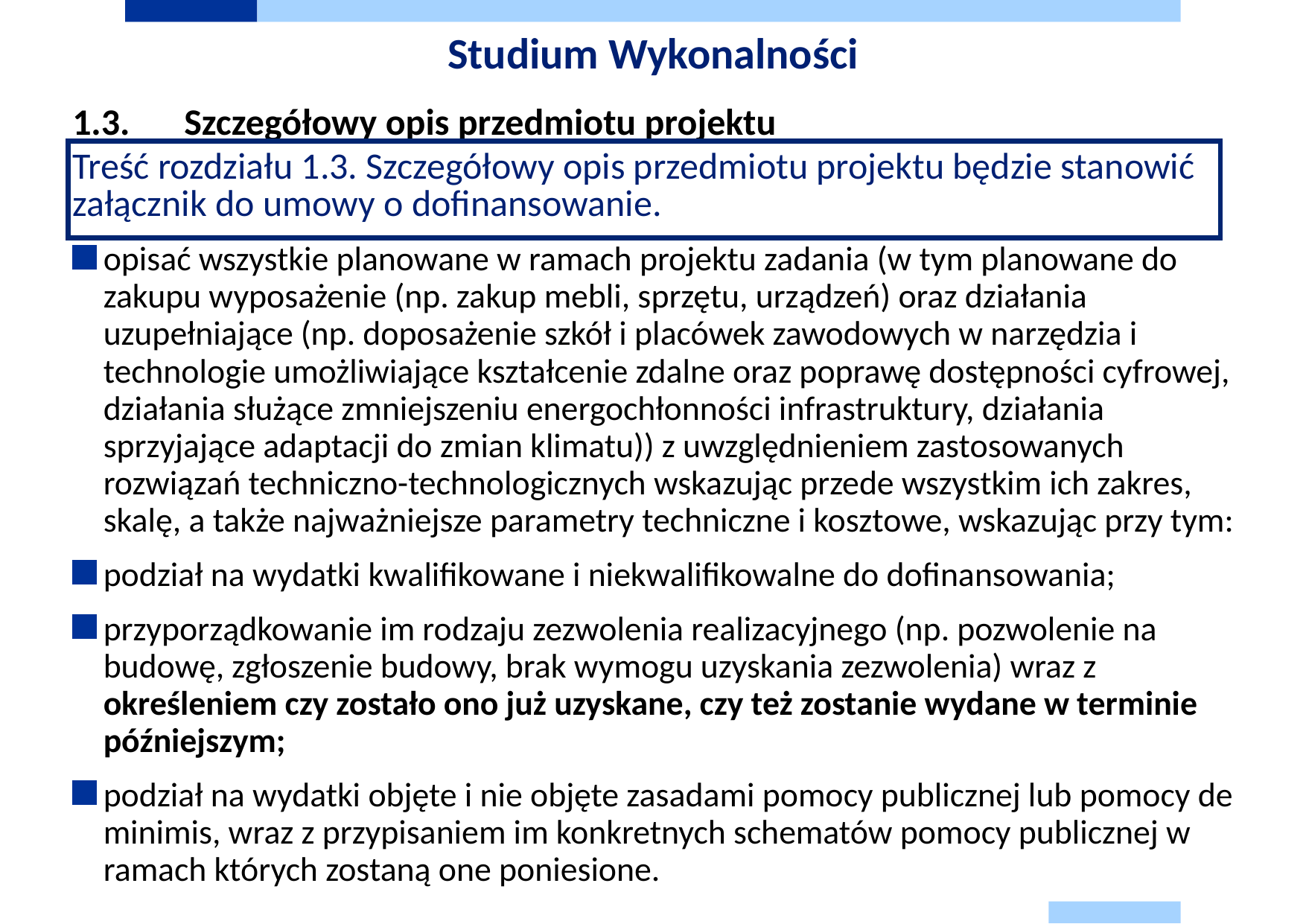

# Studium Wykonalności

1.3.	Szczegółowy opis przedmiotu projektu
Treść rozdziału 1.3. Szczegółowy opis przedmiotu projektu będzie stanowić załącznik do umowy o dofinansowanie.
opisać wszystkie planowane w ramach projektu zadania (w tym planowane do zakupu wyposażenie (np. zakup mebli, sprzętu, urządzeń) oraz działania uzupełniające (np. doposażenie szkół i placówek zawodowych w narzędzia i technologie umożliwiające kształcenie zdalne oraz poprawę dostępności cyfrowej, działania służące zmniejszeniu energochłonności infrastruktury, działania sprzyjające adaptacji do zmian klimatu)) z uwzględnieniem zastosowanych rozwiązań techniczno-technologicznych wskazując przede wszystkim ich zakres, skalę, a także najważniejsze parametry techniczne i kosztowe, wskazując przy tym:
podział na wydatki kwalifikowane i niekwalifikowalne do dofinansowania;
przyporządkowanie im rodzaju zezwolenia realizacyjnego (np. pozwolenie na budowę, zgłoszenie budowy, brak wymogu uzyskania zezwolenia) wraz z określeniem czy zostało ono już uzyskane, czy też zostanie wydane w terminie późniejszym;
podział na wydatki objęte i nie objęte zasadami pomocy publicznej lub pomocy de minimis, wraz z przypisaniem im konkretnych schematów pomocy publicznej w ramach których zostaną one poniesione.